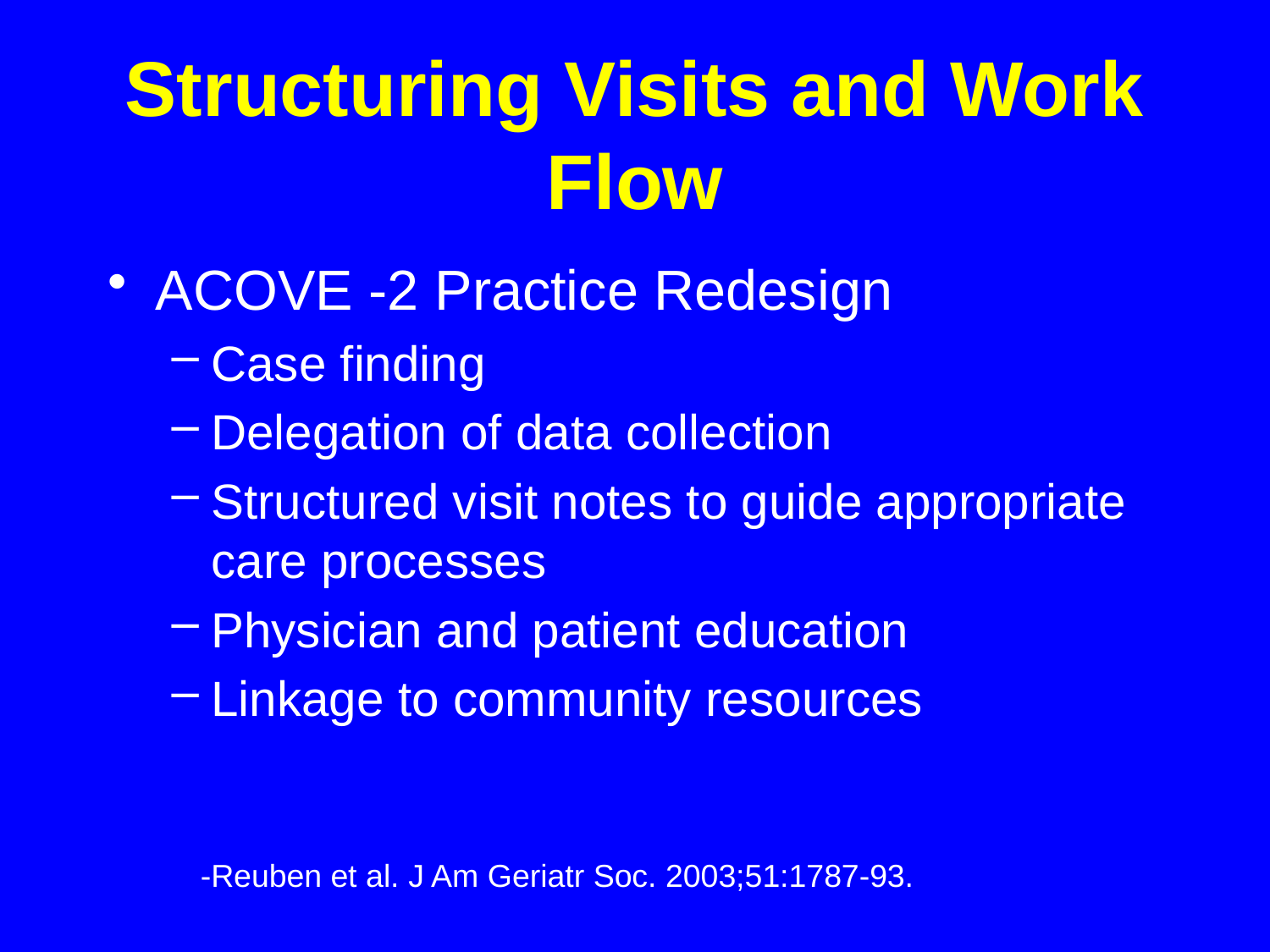

Structuring Visits and Work Flow
ACOVE -2 Practice Redesign
Case finding
Delegation of data collection
Structured visit notes to guide appropriate care processes
Physician and patient education
Linkage to community resources
-Reuben et al. J Am Geriatr Soc. 2003;51:1787-93.